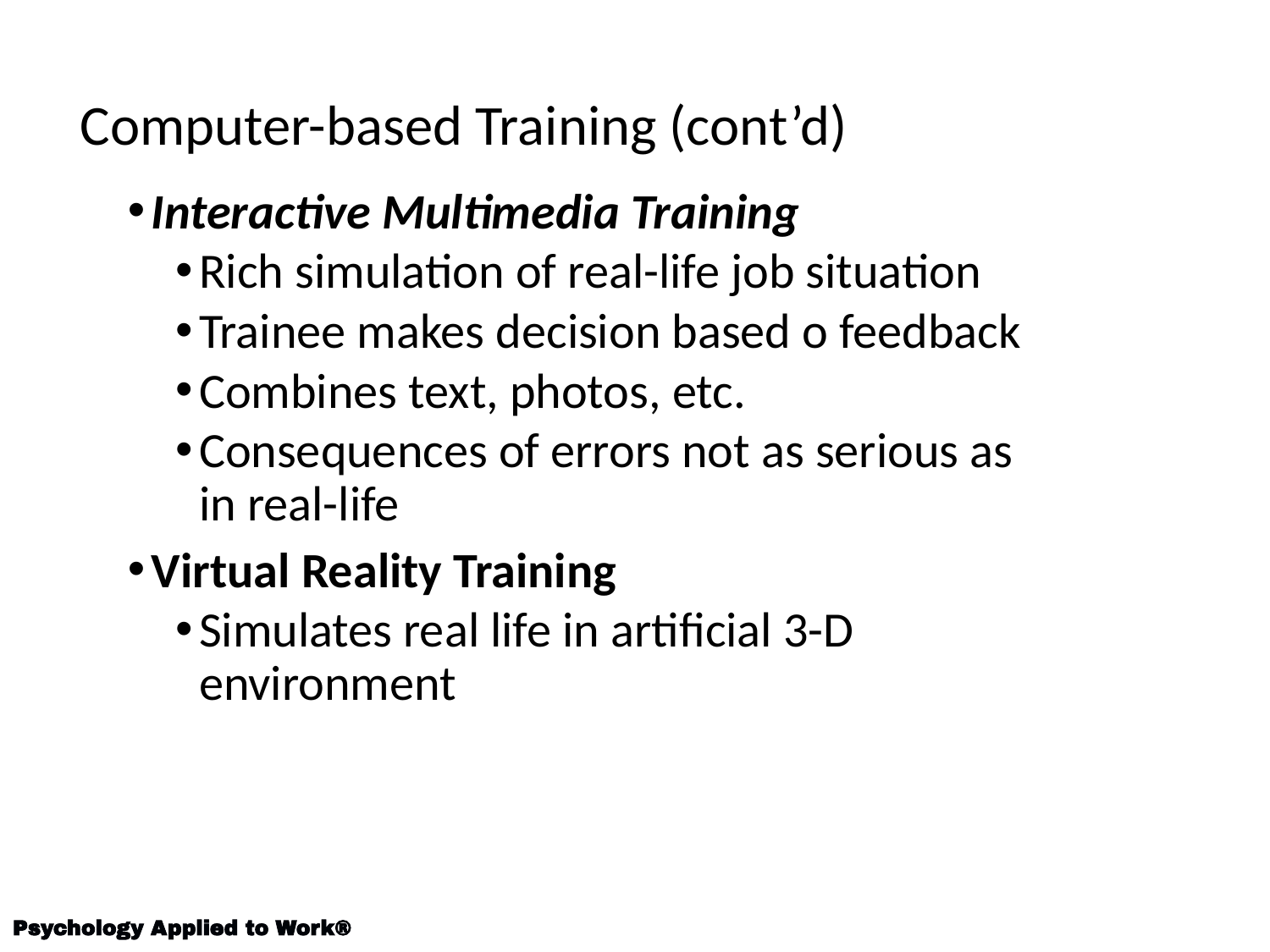

# Computer-based Training (cont’d)
Interactive Multimedia Training
Rich simulation of real-life job situation
Trainee makes decision based o feedback
Combines text, photos, etc.
Consequences of errors not as serious as in real-life
Virtual Reality Training
Simulates real life in artificial 3-D environment
8
Psychology Applied to Work®